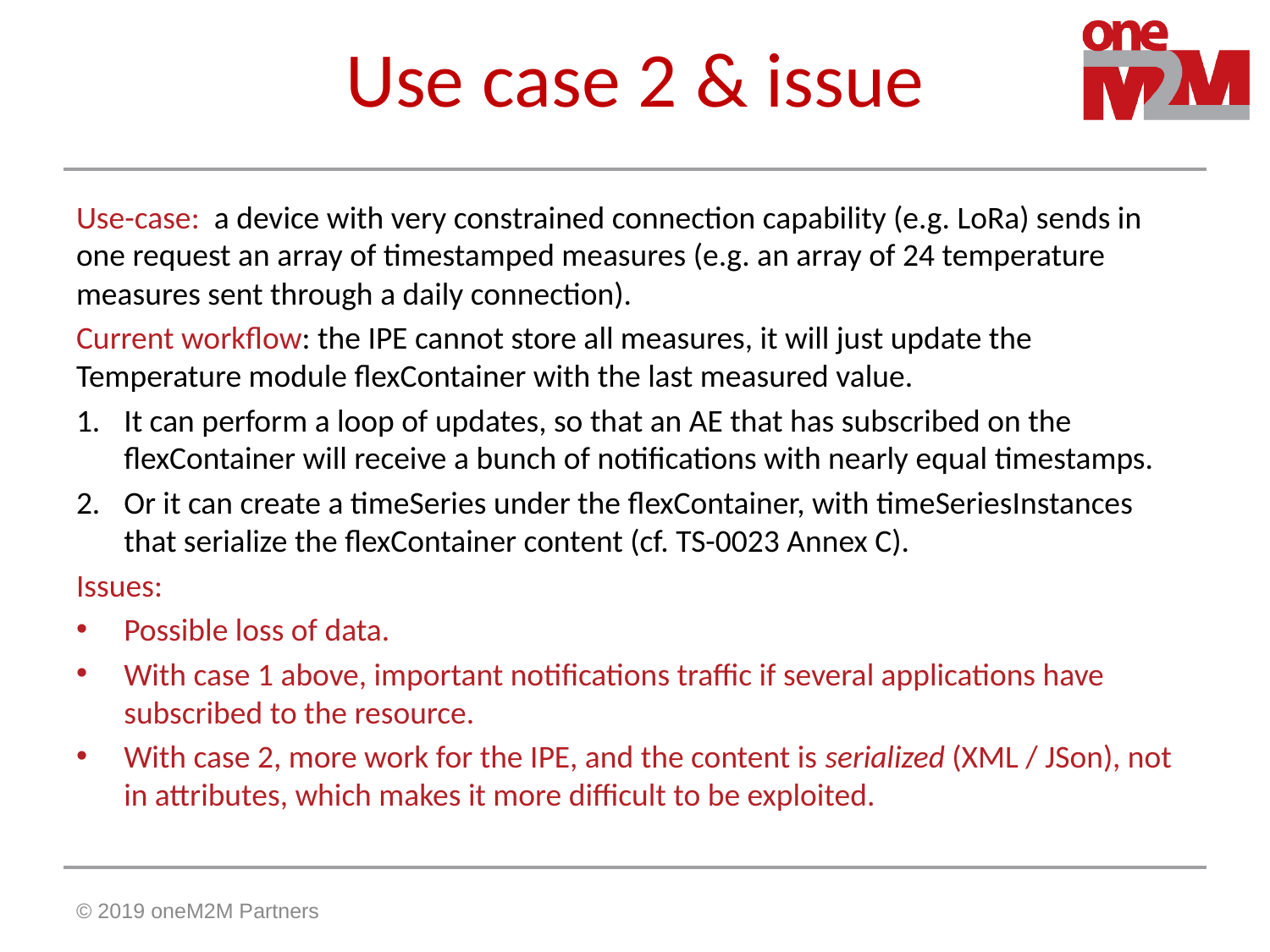

# Use case 2 & issue
Use-case:  a device with very constrained connection capability (e.g. LoRa) sends in one request an array of timestamped measures (e.g. an array of 24 temperature measures sent through a daily connection).
Current workflow: the IPE cannot store all measures, it will just update the Temperature module flexContainer with the last measured value.
It can perform a loop of updates, so that an AE that has subscribed on the flexContainer will receive a bunch of notifications with nearly equal timestamps.
Or it can create a timeSeries under the flexContainer, with timeSeriesInstances that serialize the flexContainer content (cf. TS-0023 Annex C).
Issues:
Possible loss of data.
With case 1 above, important notifications traffic if several applications have subscribed to the resource.
With case 2, more work for the IPE, and the content is serialized (XML / JSon), not in attributes, which makes it more difficult to be exploited.

© 2019 oneM2M Partners